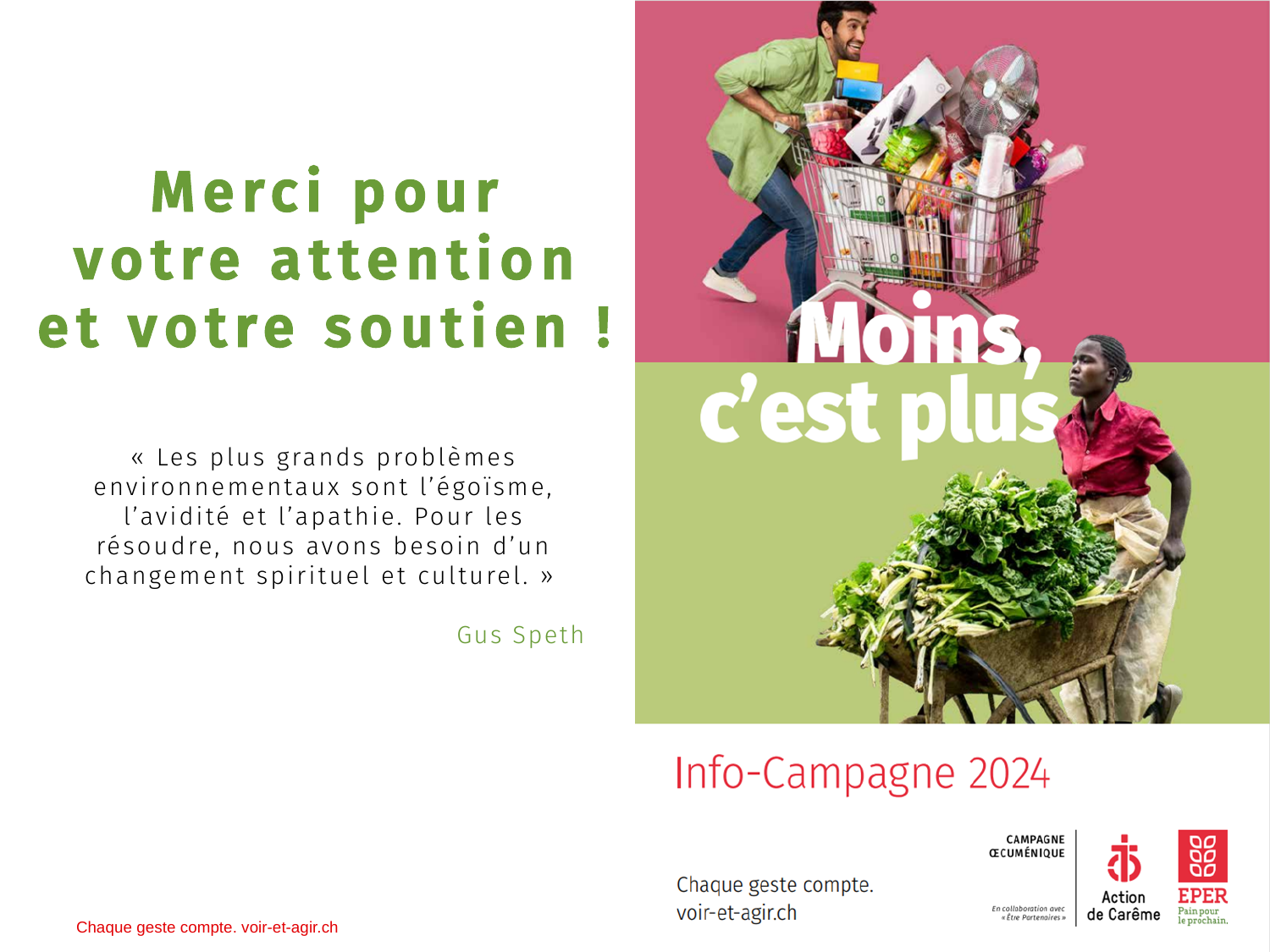

Merci pour
votre attention
et votre soutien !
« Les plus grands problèmes environnementaux sont l’égoïsme, l’avidité et l’apathie. Pour les résoudre, nous avons besoin d’un changement spirituel et culturel. »

Gus Speth